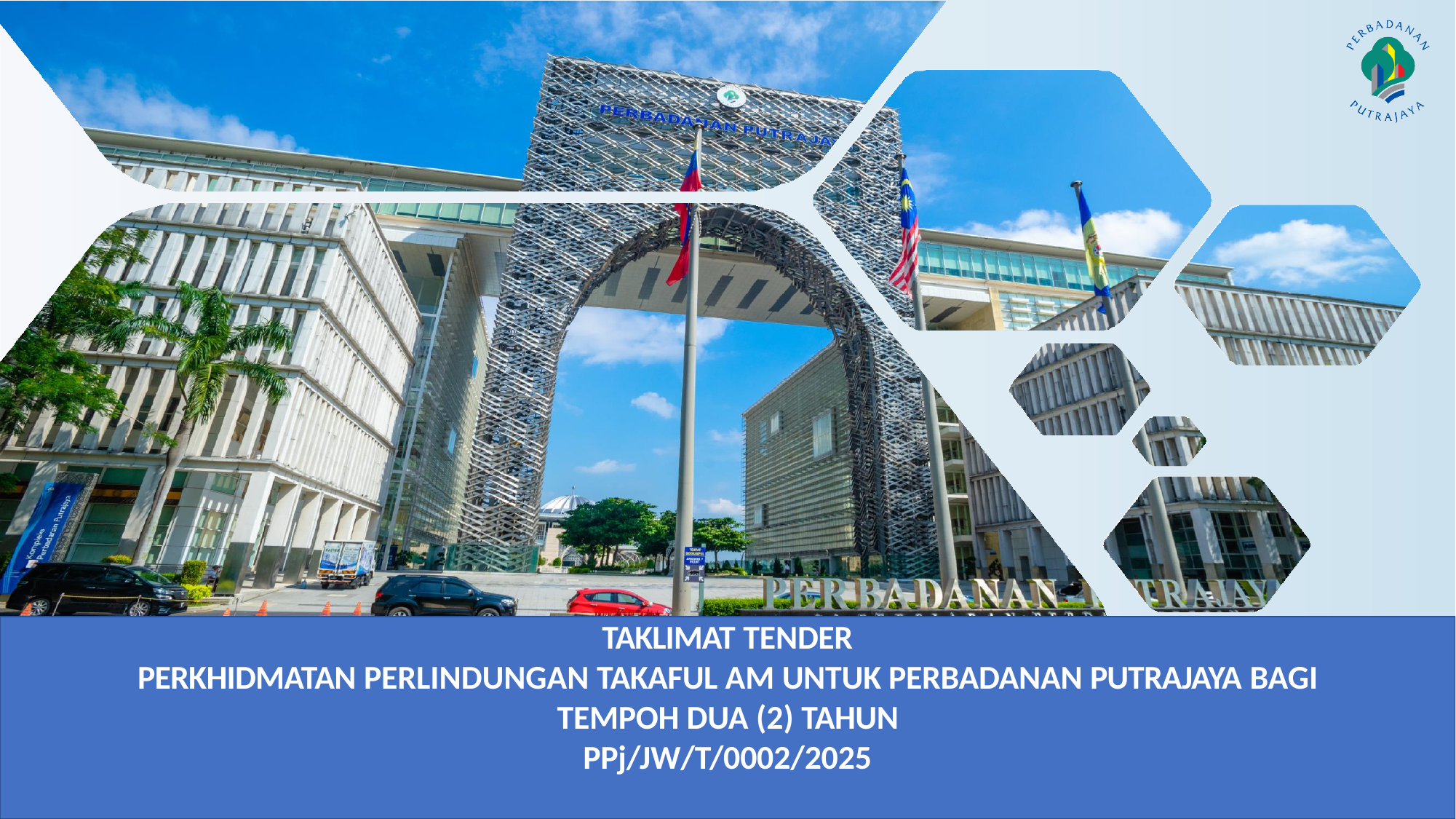

TAKLIMAT TENDER
PERKHIDMATAN PERLINDUNGAN TAKAFUL AM UNTUK PERBADANAN PUTRAJAYA BAGI TEMPOH DUA (2) TAHUN
PPj/JW/T/0002/2025